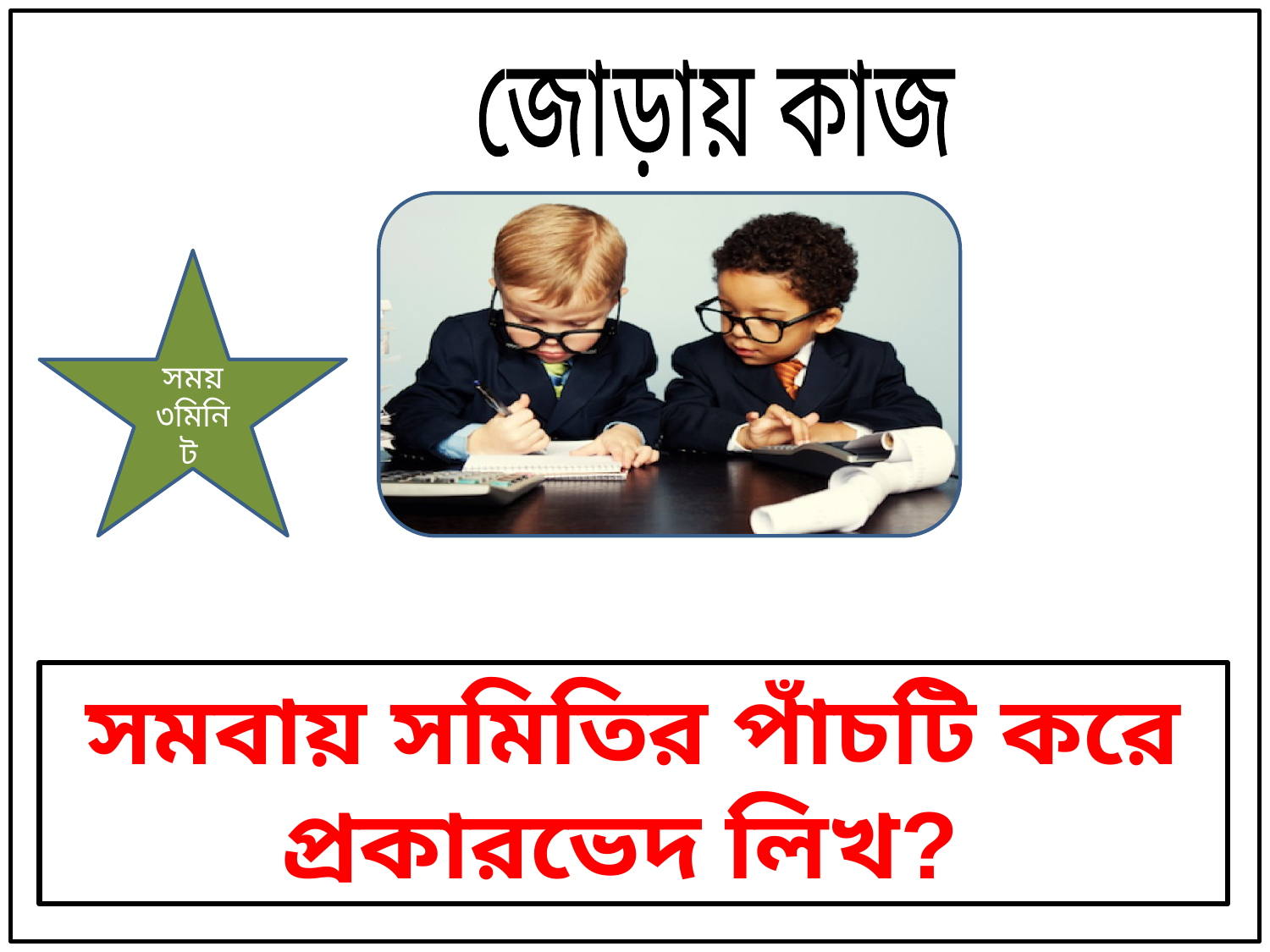

জোড়ায় কাজ

সময় ৩মিনিট
সমবায় সমিতির পাঁচটি করে প্রকারভেদ লিখ?